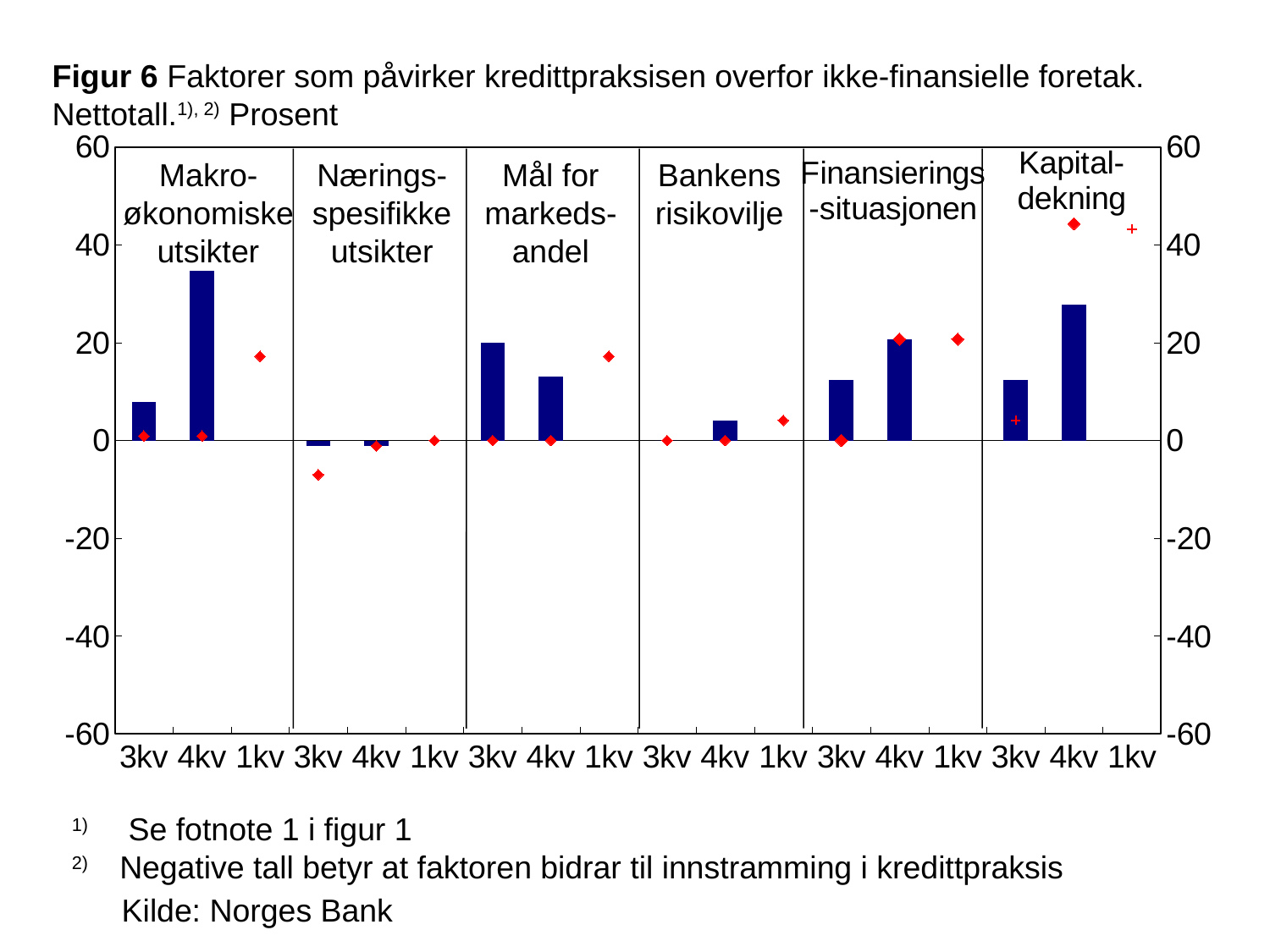

Figur 6 Faktorer som påvirker kredittpraksisen overfor ikke-finansielle foretak. Nettotall.1), 2) Prosent

### Chart

| Category | Makroøkonomiske utsikter faktisk | Næringsspesifikke utsikter faktisk | Mål for markedsandel faktisk | Bankens risikovilje faktisk | Finansieringssituasjonen faktisk | Kapitaldekning faktisk | Makr.øk.utsikter forventet | Næringsspesifikke utsikter forventet | Mål for markedsandel forventet | Bankens risikovilje forventet | Finansieringssituajonen forventet | Kapitaldekning forventet |
|---|---|---|---|---|---|---|---|---|---|---|---|---|
| 3kv  | 7.9 | None | None | None | None | None | 0.9 | None | None | None | None | None |
| 4kv | 34.6 | None | None | None | None | None | 0.9 | None | None | None | None | None |
| 1kv | None | None | None | None | None | None | 17.2 | None | None | None | None | None |
| 3kv  | None | -1.1 | None | None | None | None | None | -7.0 | None | None | None | None |
| 4kv | None | -1.1 | None | None | None | None | None | -1.1 | None | None | None | None |
| 1kv | None | None | None | None | None | None | None | 0.0 | None | None | None | None |
| 3kv  | None | None | 20.0 | None | None | None | None | None | 0.0 | None | None | None |
| 4kv | None | None | 13.0 | None | None | None | None | None | 0.0 | None | None | None |
| 1kv | None | None | None | None | None | None | None | None | 17.2 | None | None | None |
| 3kv  | None | None | None | 0.0 | None | None | None | None | None | 0.0 | None | None |
| 4kv | None | None | None | 4.1 | None | None | None | None | None | 0.0 | None | None |
| 1kv | None | None | None | None | None | None | None | None | None | 4.1 | None | None |
| 3kv  | None | None | None | None | 12.4 | None | None | None | None | None | 0.0 | None |
| 4kv | None | None | None | None | 20.7 | None | None | None | None | None | 20.7 | None |
| 1kv | None | None | None | None | None | None | None | None | None | None | 20.7 | None |
| 3kv  | None | None | None | None | None | 12.4 | None | None | None | None | None | 4.1 |
| 4kv | None | None | None | None | None | 27.8 | None | None | None | None | None | 44.3 |
| 1kv | None | None | None | None | None | None | None | None | None | None | None | 43.2 |
Makro-økonomiske utsikter
Nærings-spesifikke utsikter

Mål for markeds-andel
Bankens risikovilje

1)	 Se fotnote 1 i figur 1
2) 	Negative tall betyr at faktoren bidrar til innstramming i kredittpraksis
Kilde: Norges Bank